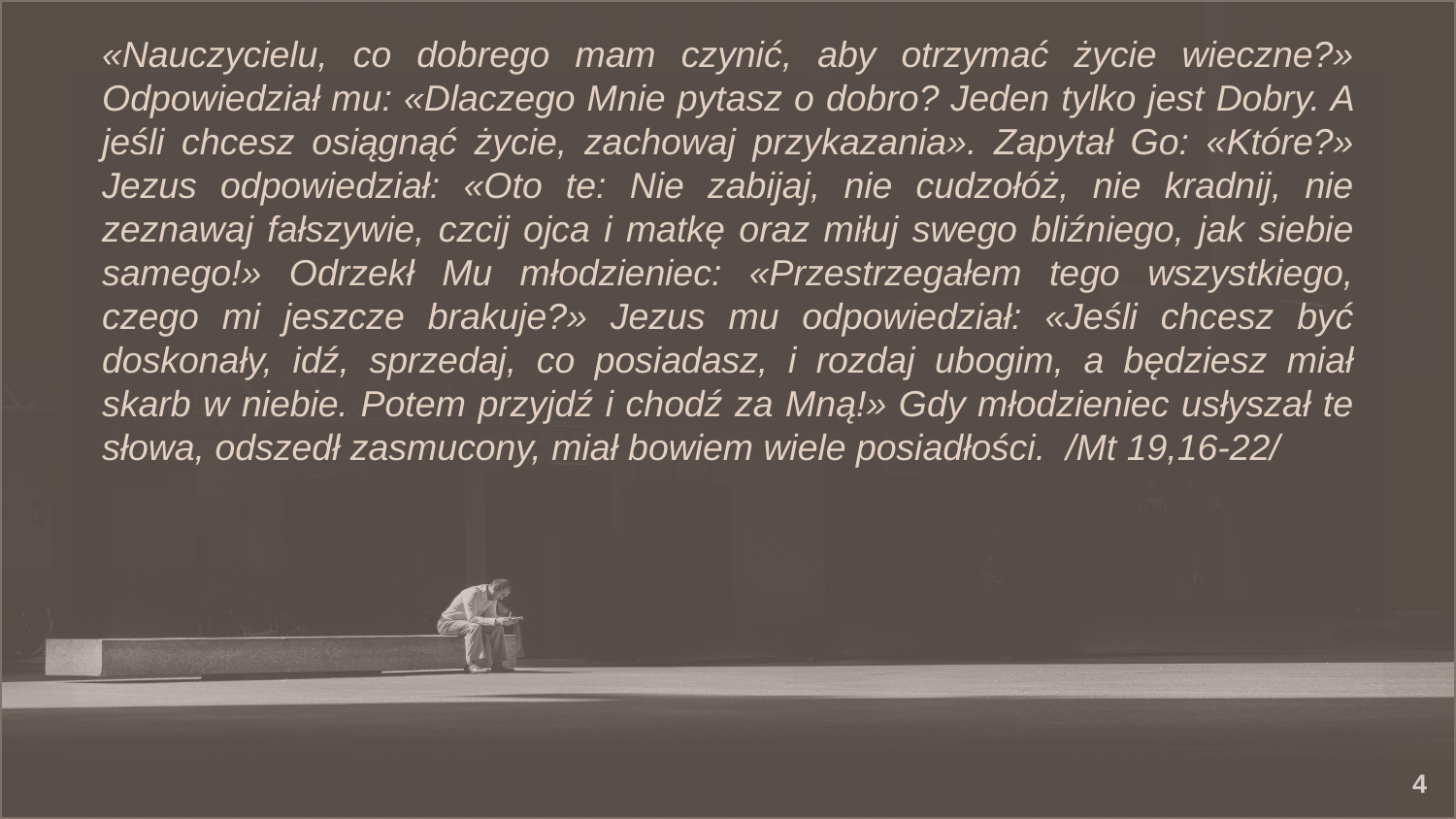

«Nauczycielu, co dobrego mam czynić, aby otrzymać życie wieczne?» Odpowiedział mu: «Dlaczego Mnie pytasz o dobro? Jeden tylko jest Dobry. A jeśli chcesz osiągnąć życie, zachowaj przykazania». Zapytał Go: «Które?» Jezus odpowiedział: «Oto te: Nie zabijaj, nie cudzołóż, nie kradnij, nie zeznawaj fałszywie, czcij ojca i matkę oraz miłuj swego bliźniego, jak siebie samego!» Odrzekł Mu młodzieniec: «Przestrzegałem tego wszystkiego, czego mi jeszcze brakuje?» Jezus mu odpowiedział: «Jeśli chcesz być doskonały, idź, sprzedaj, co posiadasz, i rozdaj ubogim, a będziesz miał skarb w niebie. Potem przyjdź i chodź za Mną!» Gdy młodzieniec usłyszał te słowa, odszedł zasmucony, miał bowiem wiele posiadłości.  /Mt 19,16-22/

4